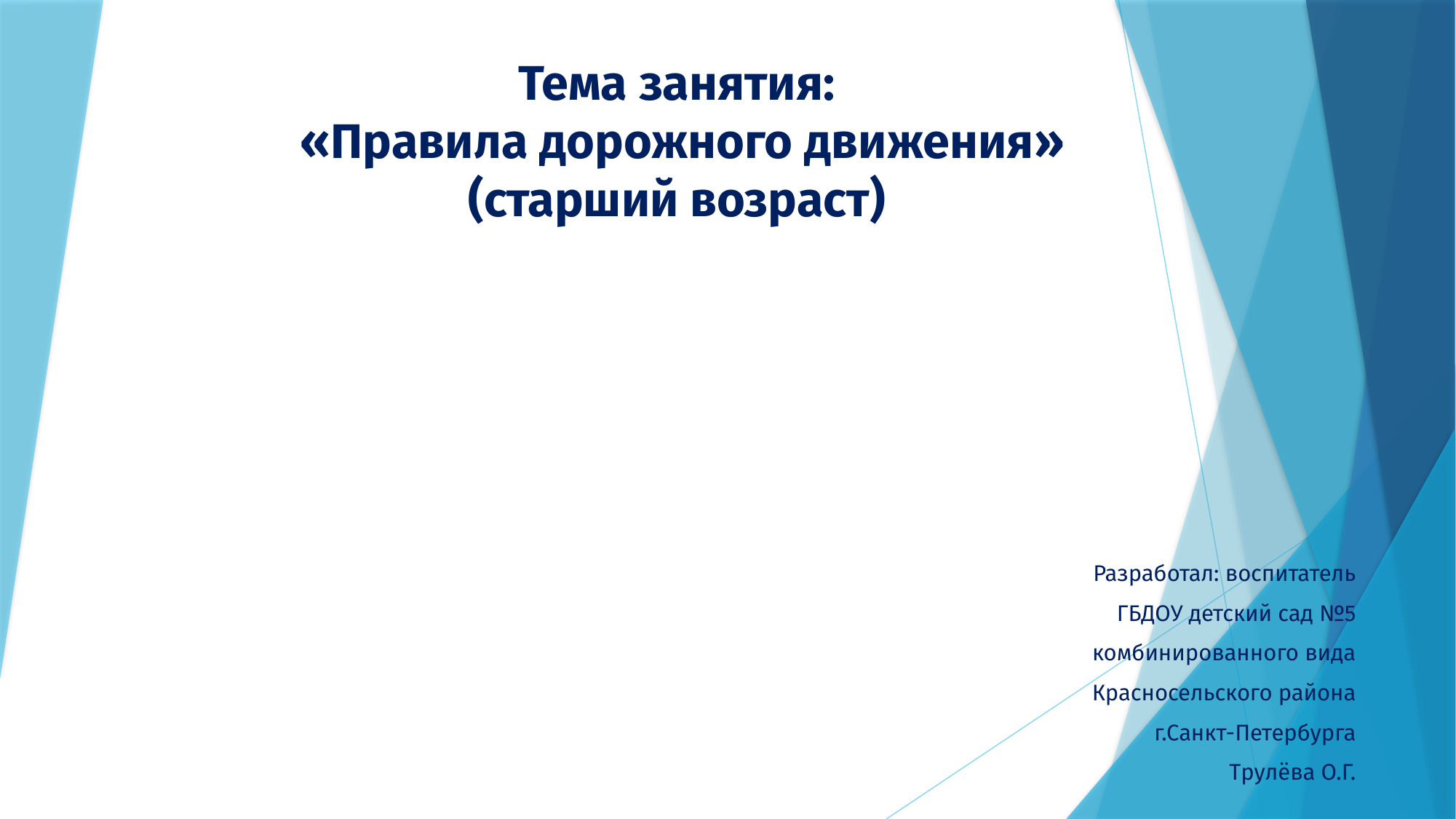

# Тема занятия: «Правила дорожного движения» (старший возраст)
Разработал: воспитатель
ГБДОУ детский сад №5
комбинированного вида
Красносельского района
г.Санкт-Петербурга
Трулёва О.Г.